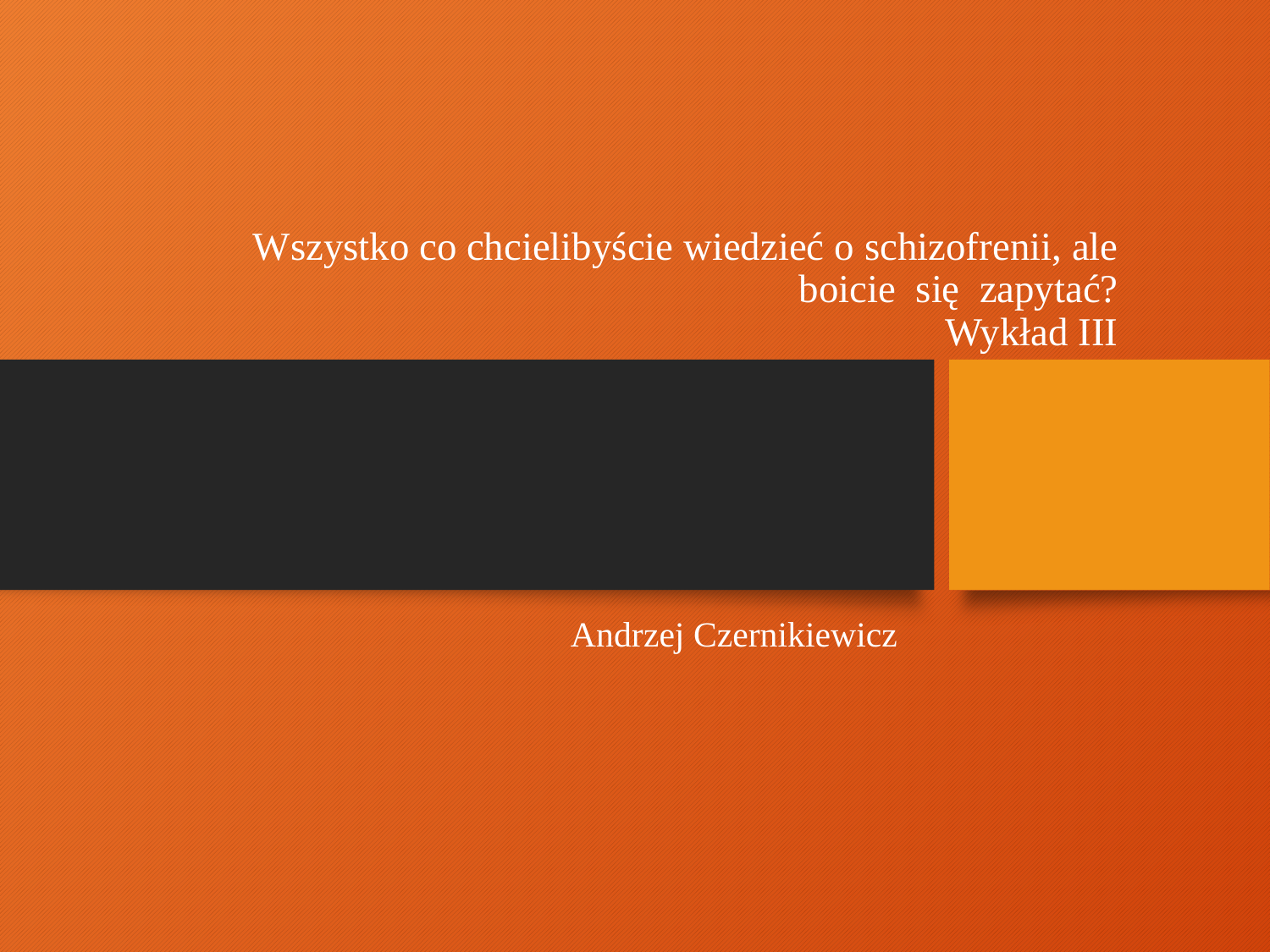

# Wszystko co chcielibyście wiedzieć o schizofrenii, ale boicie  się  zapytać? Wykład III
Andrzej Czernikiewicz